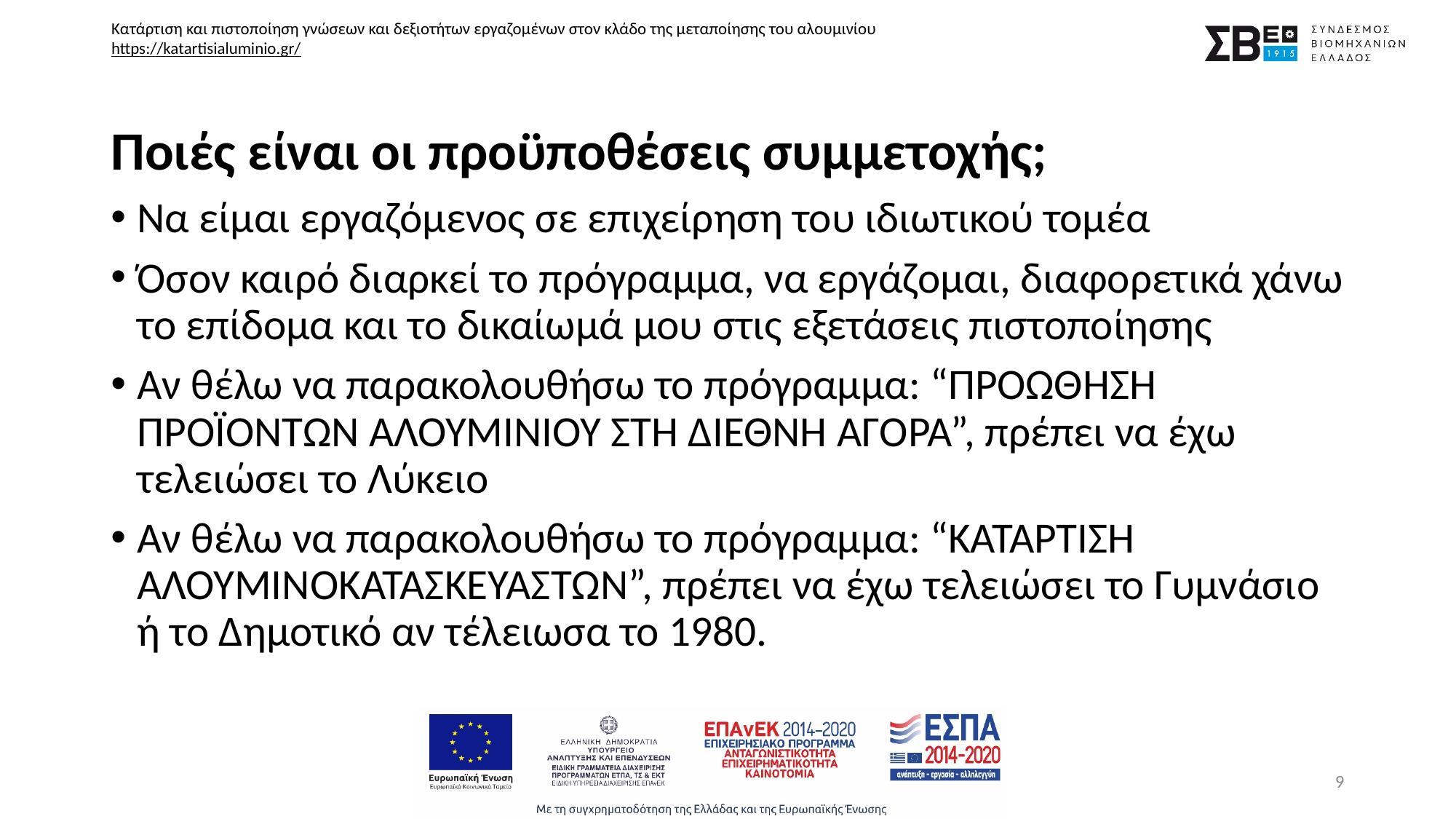

Ποιές είναι οι προϋποθέσεις συμμετοχής;
Να είμαι εργαζόμενος σε επιχείρηση του ιδιωτικού τομέα
Όσον καιρό διαρκεί το πρόγραμμα, να εργάζομαι, διαφορετικά χάνω το επίδομα και το δικαίωμά μου στις εξετάσεις πιστοποίησης
Αν θέλω να παρακολουθήσω το πρόγραμμα: “ΠΡΟΩΘΗΣΗ ΠΡΟΪΟΝΤΩΝ ΑΛΟΥΜΙΝΙΟΥ ΣΤΗ ΔΙΕΘΝΗ ΑΓΟΡΑ”, πρέπει να έχω τελειώσει το Λύκειο
Αν θέλω να παρακολουθήσω το πρόγραμμα: “ΚΑΤΑΡΤΙΣΗ ΑΛΟΥΜΙΝΟΚΑΤΑΣΚΕΥΑΣΤΩΝ”, πρέπει να έχω τελειώσει το Γυμνάσιο ή το Δημοτικό αν τέλειωσα το 1980.

9